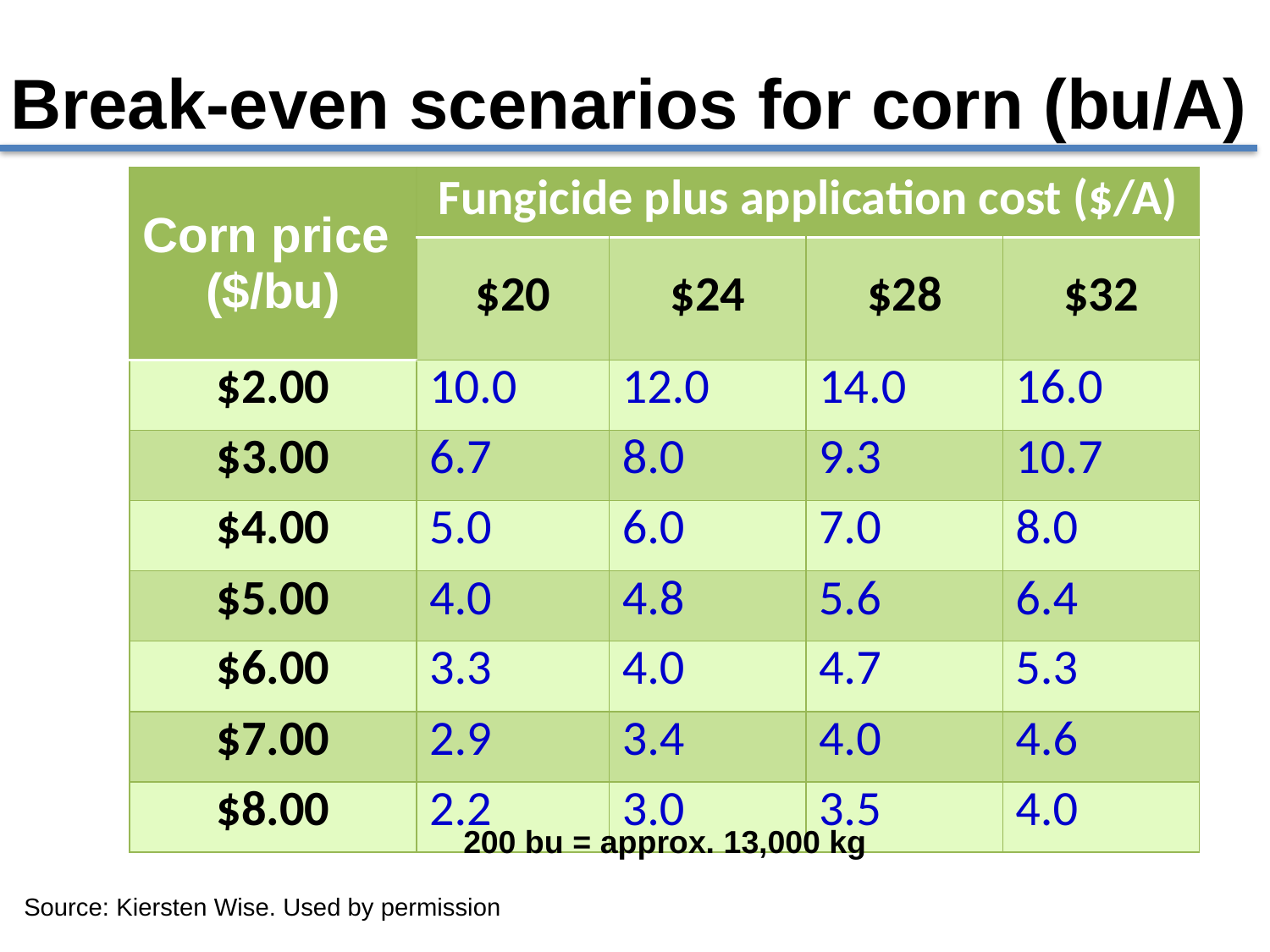

# Break-even scenarios for corn (bu/A)
| Corn price ($/bu) | Fungicide plus application cost ($/A) |  |  |  |
| --- | --- | --- | --- | --- |
|  | $20 | $24 | $28 | $32 |
| $2.00 | 10.0 | 12.0 | 14.0 | 16.0 |
| $3.00 | 6.7 | 8.0 | 9.3 | 10.7 |
| $4.00 | 5.0 | 6.0 | 7.0 | 8.0 |
| $5.00 | 4.0 | 4.8 | 5.6 | 6.4 |
| $6.00 | 3.3 | 4.0 | 4.7 | 5.3 |
| $7.00 | 2.9 | 3.4 | 4.0 | 4.6 |
| $8.00 | 2.2 | 3.0 | 3.5 | 4.0 |
200 bu = approx. 13,000 kg
Source: Kiersten Wise. Used by permission